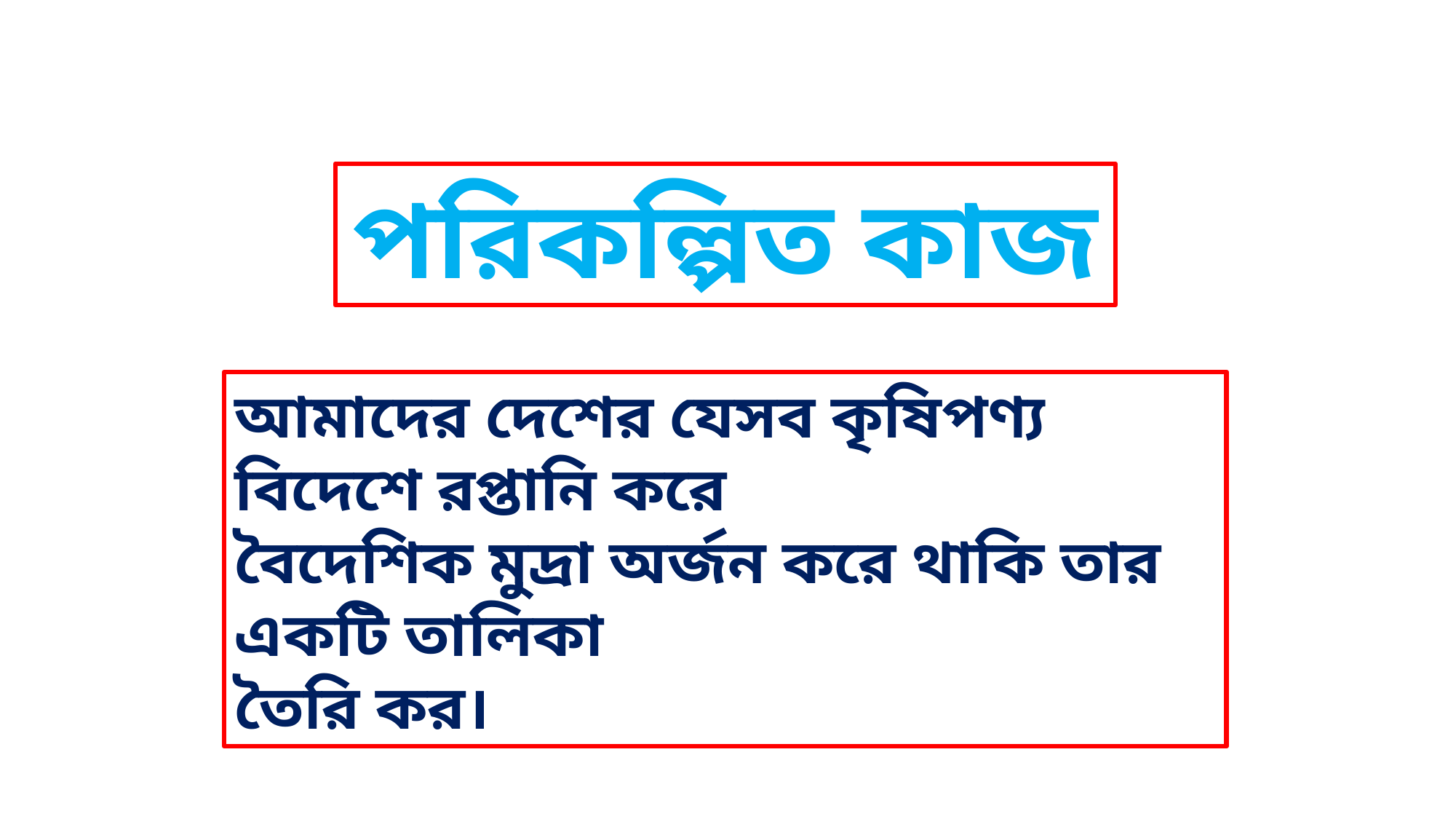

পরিকল্পিত কাজ
আমাদের দেশের যেসব কৃষিপণ্য বিদেশে রপ্তানি করে
বৈদেশিক মুদ্রা অর্জন করে থাকি তার একটি তালিকা
তৈরি কর।